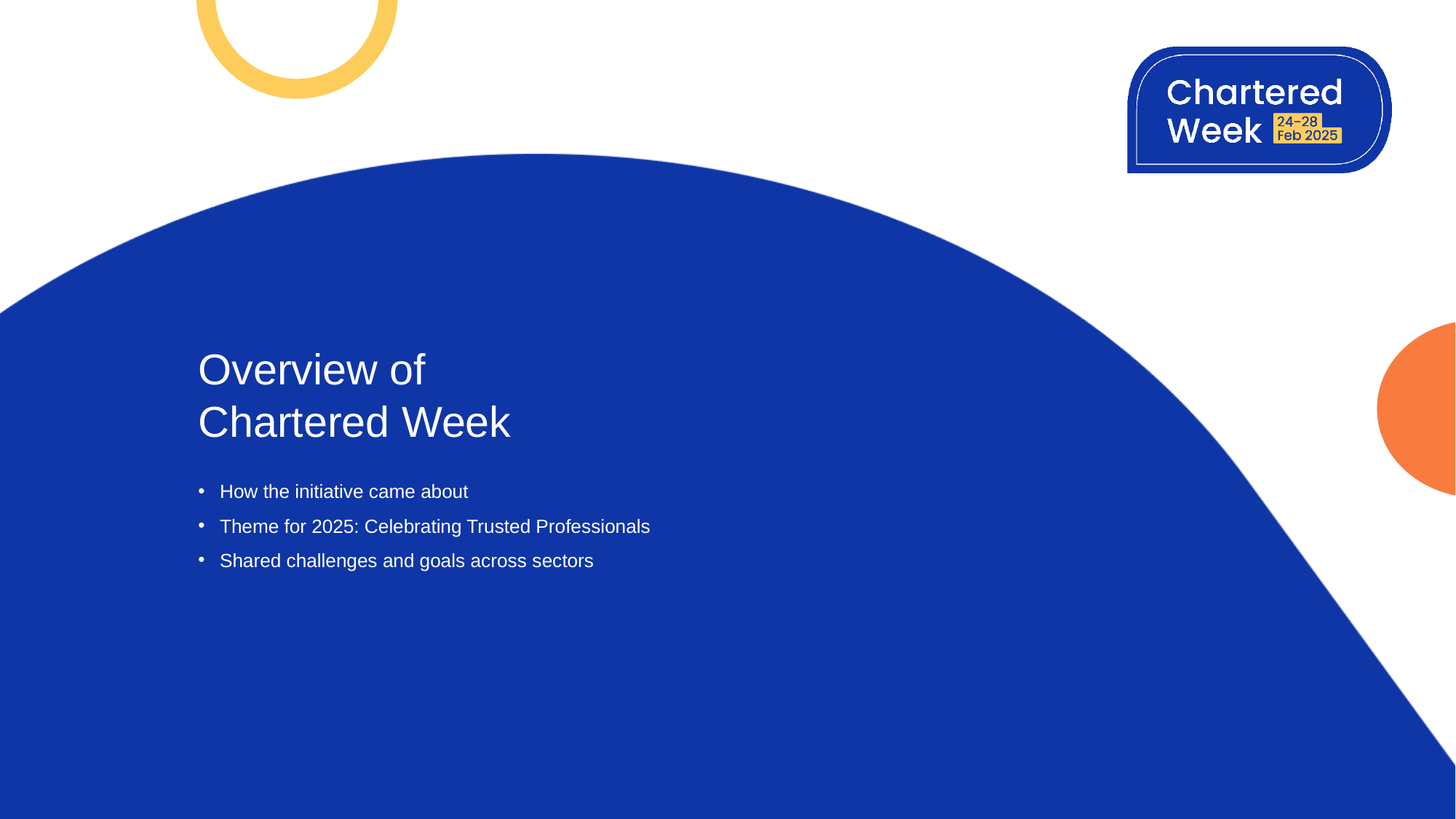

Overview of Chartered Week
How the initiative came about
Theme for 2025: Celebrating Trusted Professionals​
Shared challenges and goals across sectors